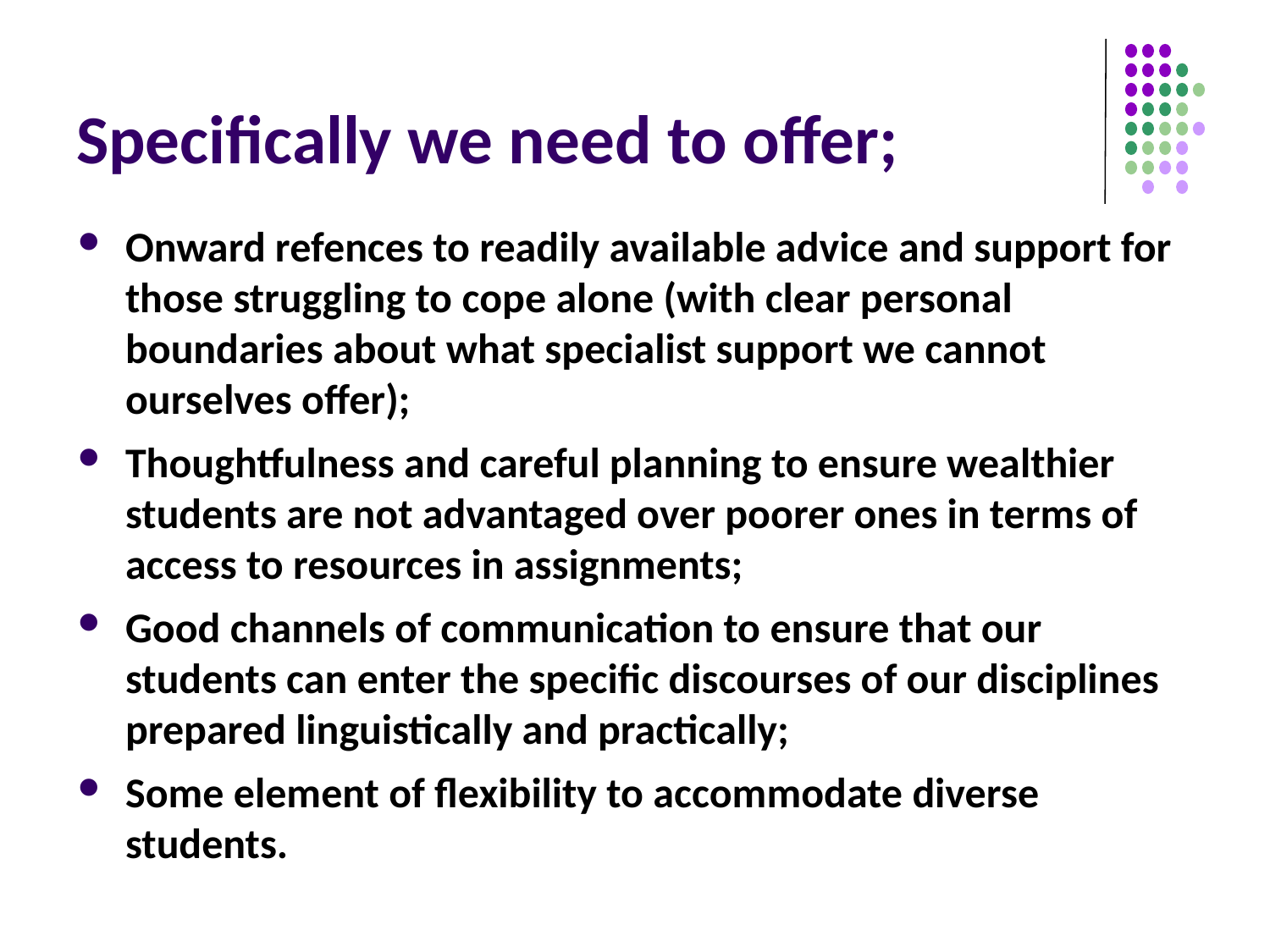

# Specifically we need to offer;
Onward refences to readily available advice and support for those struggling to cope alone (with clear personal boundaries about what specialist support we cannot ourselves offer);
Thoughtfulness and careful planning to ensure wealthier students are not advantaged over poorer ones in terms of access to resources in assignments;
Good channels of communication to ensure that our students can enter the specific discourses of our disciplines prepared linguistically and practically;
Some element of flexibility to accommodate diverse students.